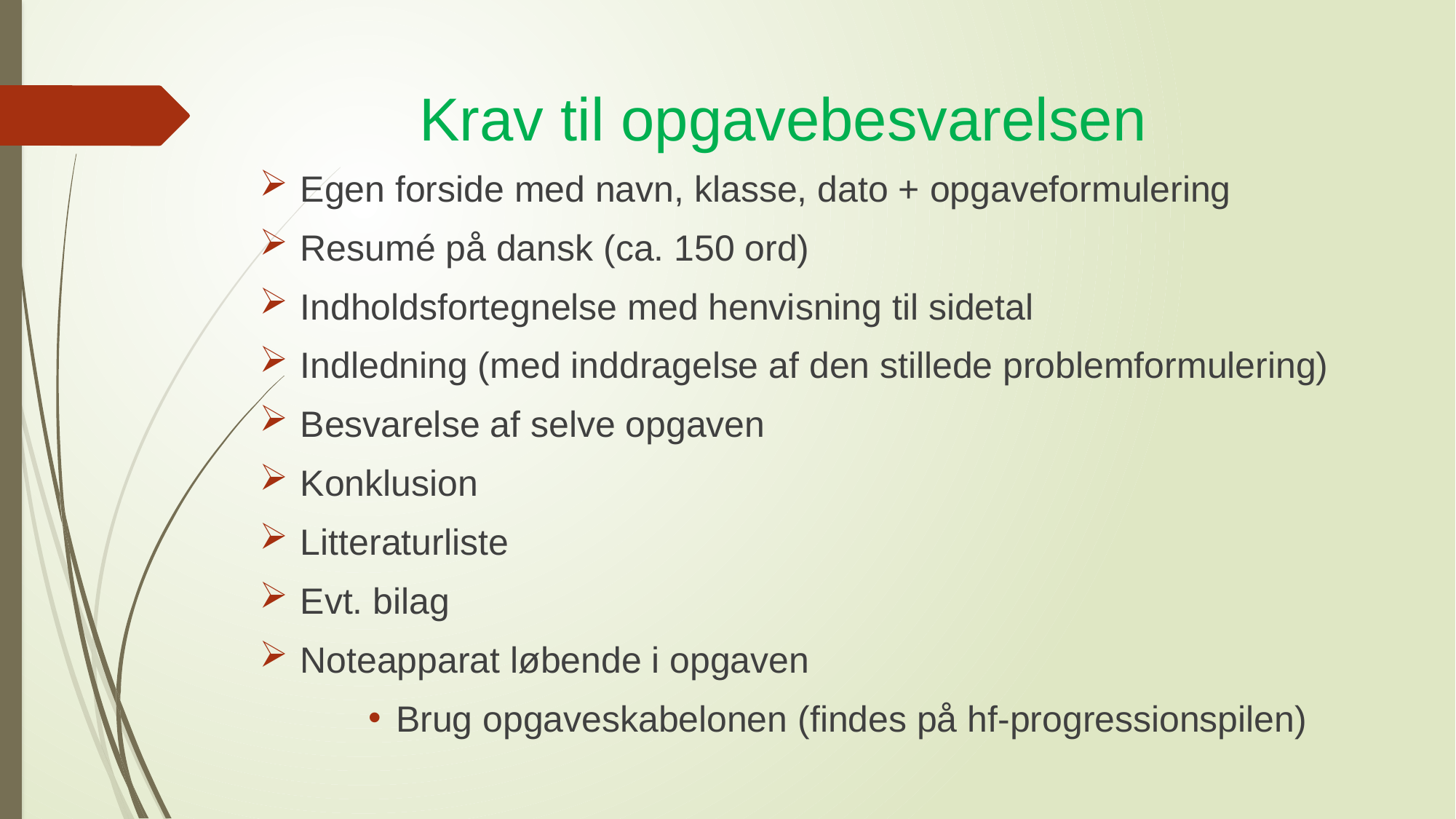

# Krav til opgavebesvarelsen
Egen forside med navn, klasse, dato + opgaveformulering
Resumé på dansk (ca. 150 ord)
Indholdsfortegnelse med henvisning til sidetal
Indledning (med inddragelse af den stillede problemformulering)
Besvarelse af selve opgaven
Konklusion
Litteraturliste
Evt. bilag
Noteapparat løbende i opgaven
Brug opgaveskabelonen (findes på hf-progressionspilen)